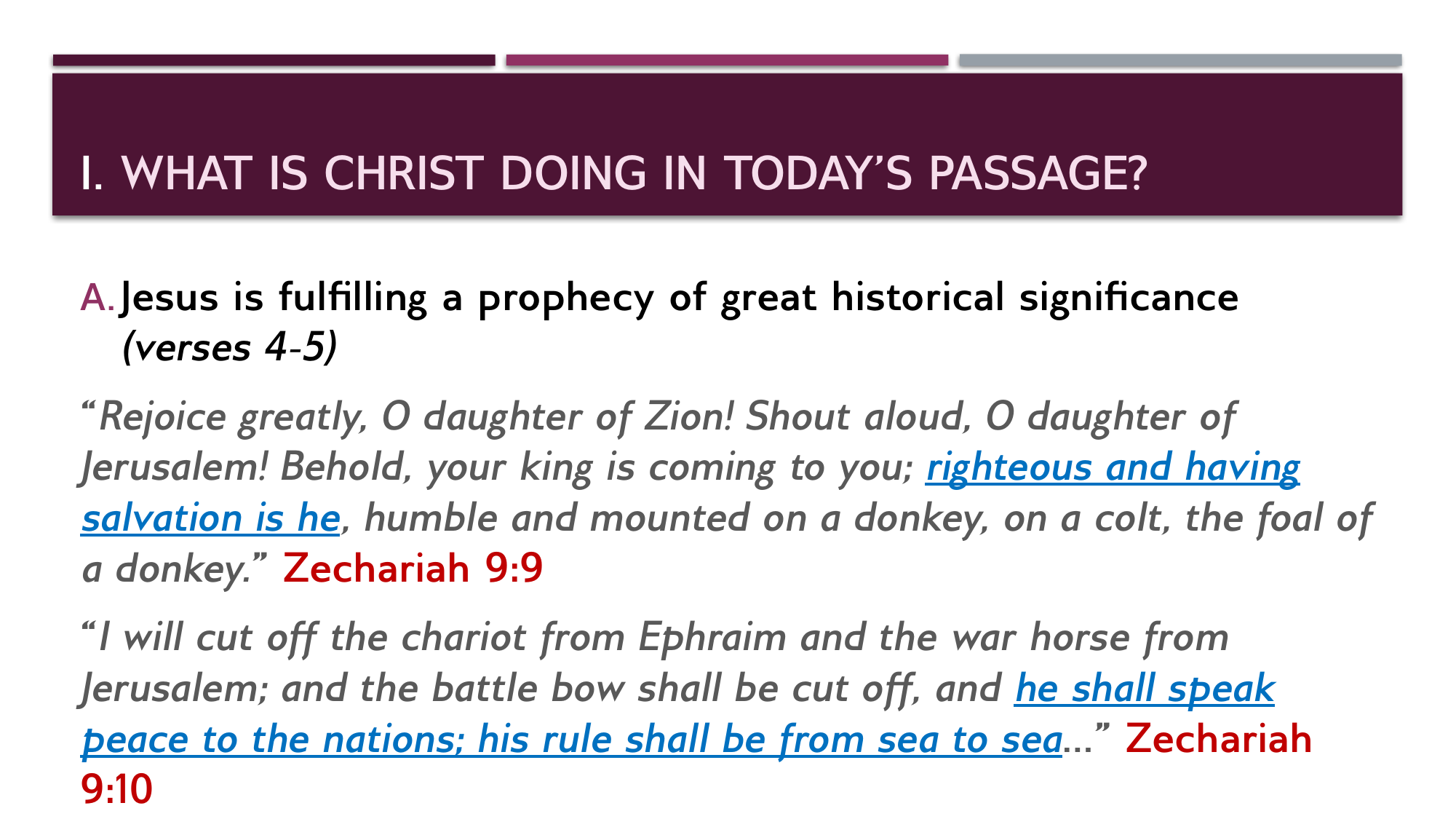

# I. What is Christ doing in today’s passage?
Jesus is fulfilling a prophecy of great historical significance (verses 4-5)
“Rejoice greatly, O daughter of Zion! Shout aloud, O daughter of Jerusalem! Behold, your king is coming to you; righteous and having salvation is he, humble and mounted on a donkey, on a colt, the foal of a donkey.” Zechariah 9:9
“I will cut off the chariot from Ephraim and the war horse from Jerusalem; and the battle bow shall be cut off, and he shall speak peace to the nations; his rule shall be from sea to sea…” Zechariah 9:10